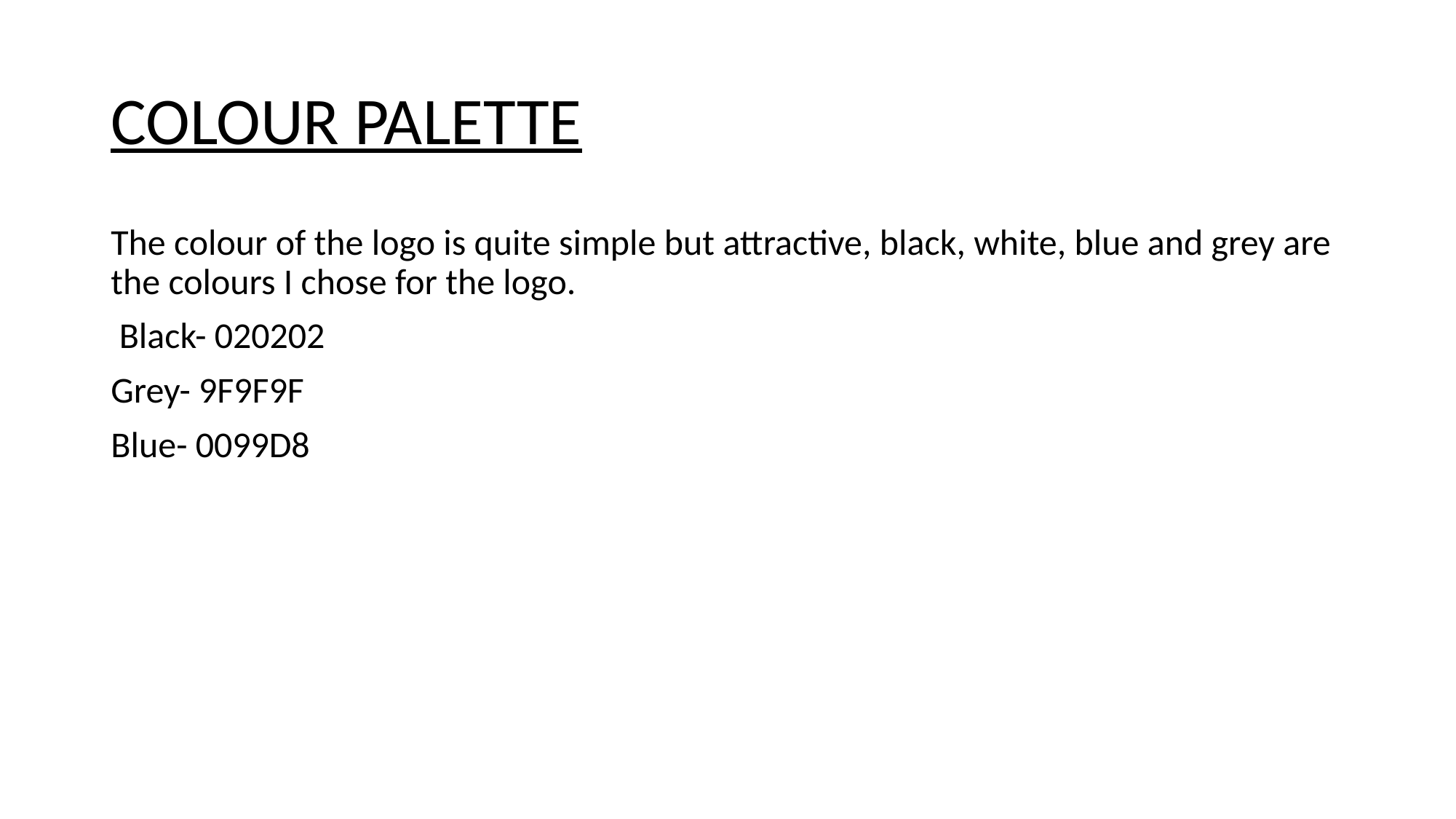

# COLOUR PALETTE
The colour of the logo is quite simple but attractive, black, white, blue and grey are the colours I chose for the logo.
 Black- 020202
Grey- 9F9F9F
Blue- 0099D8